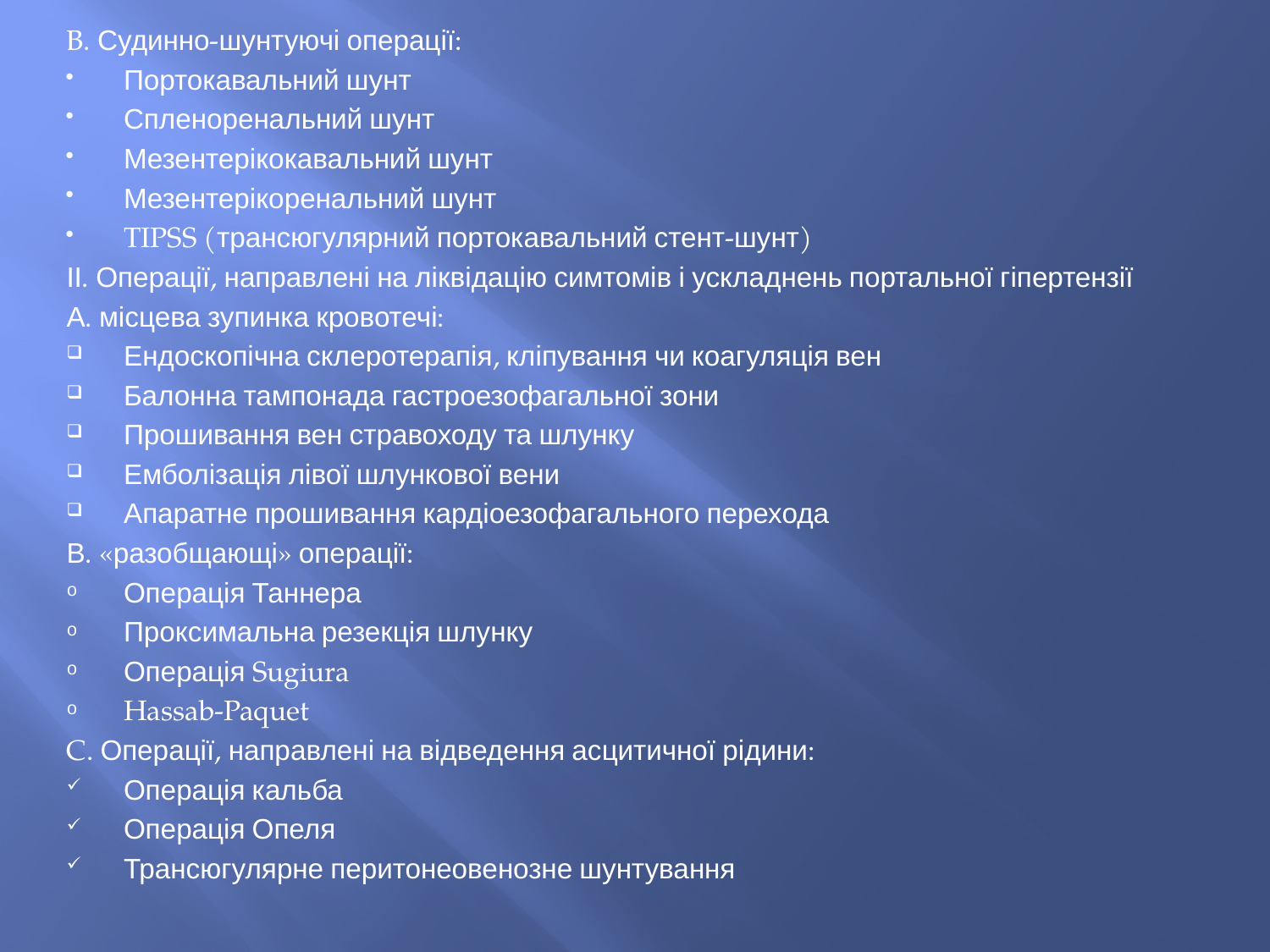

B. Судинно-шунтуючі операції:
Портокавальний шунт
Спленоренальний шунт
Мезентерікокавальний шунт
Мезентерікоренальний шунт
TIPSS (трансюгулярний портокавальний стент-шунт)
ІІ. Операції, направлені на ліквідацію симтомів і ускладнень портальної гіпертензії
А. місцева зупинка кровотечі:
Ендоскопічна склеротерапія, кліпування чи коагуляція вен
Балонна тампонада гастроезофагальної зони
Прошивання вен стравоходу та шлунку
Емболізація лівої шлункової вени
Апаратне прошивання кардіоезофагального перехода
В. «разобщающі» операції:
Операція Таннера
Проксимальна резекція шлунку
Операція Sugiura
Hassab-Paquet
C. Операції, направлені на відведення асцитичної рідини:
Операція кальба
Операція Опеля
Трансюгулярне перитонеовенозне шунтування